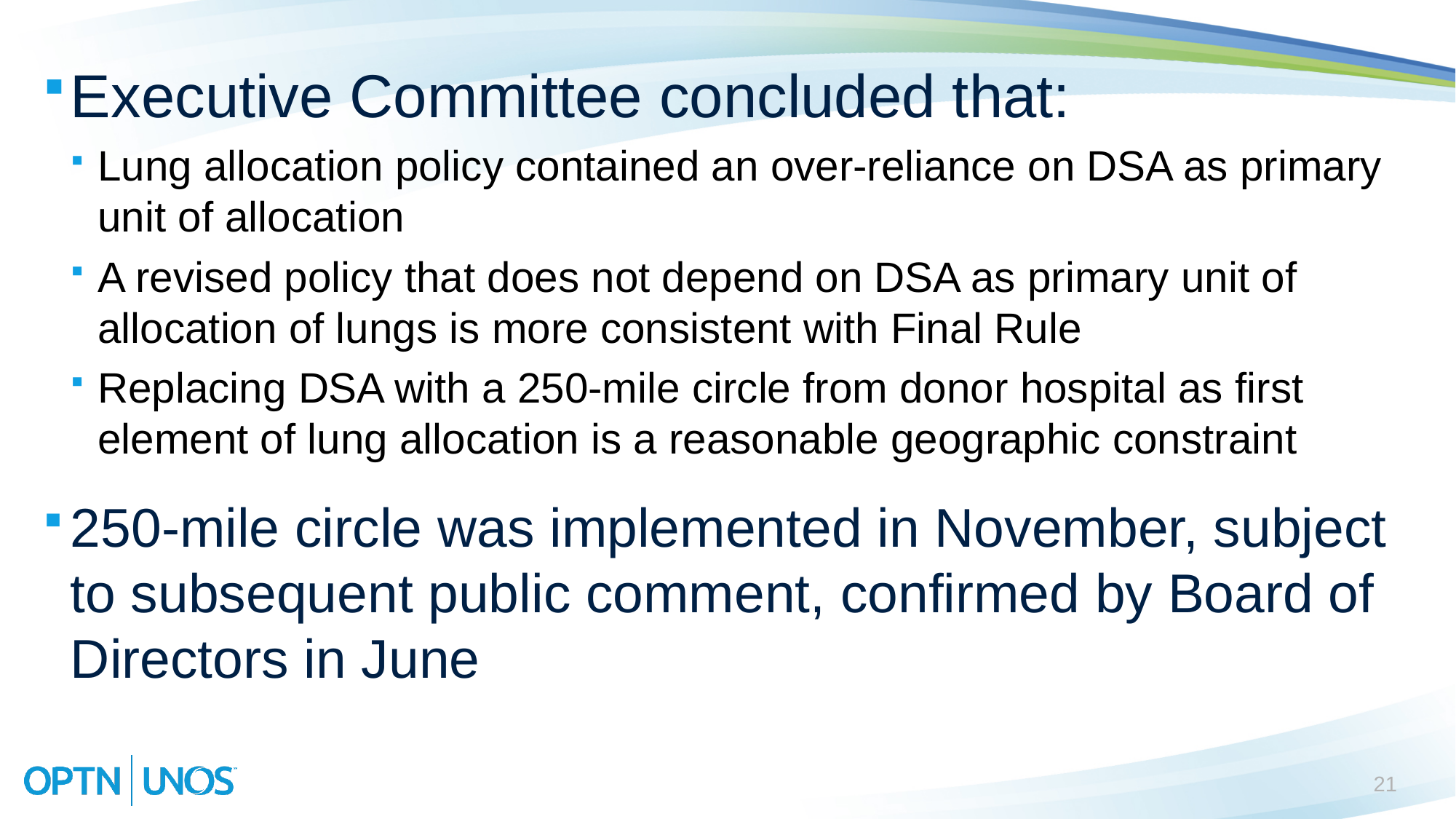

Executive Committee concluded that:
Lung allocation policy contained an over-reliance on DSA as primary unit of allocation
A revised policy that does not depend on DSA as primary unit of allocation of lungs is more consistent with Final Rule
Replacing DSA with a 250-mile circle from donor hospital as first element of lung allocation is a reasonable geographic constraint
250-mile circle was implemented in November, subject to subsequent public comment, confirmed by Board of Directors in June
21